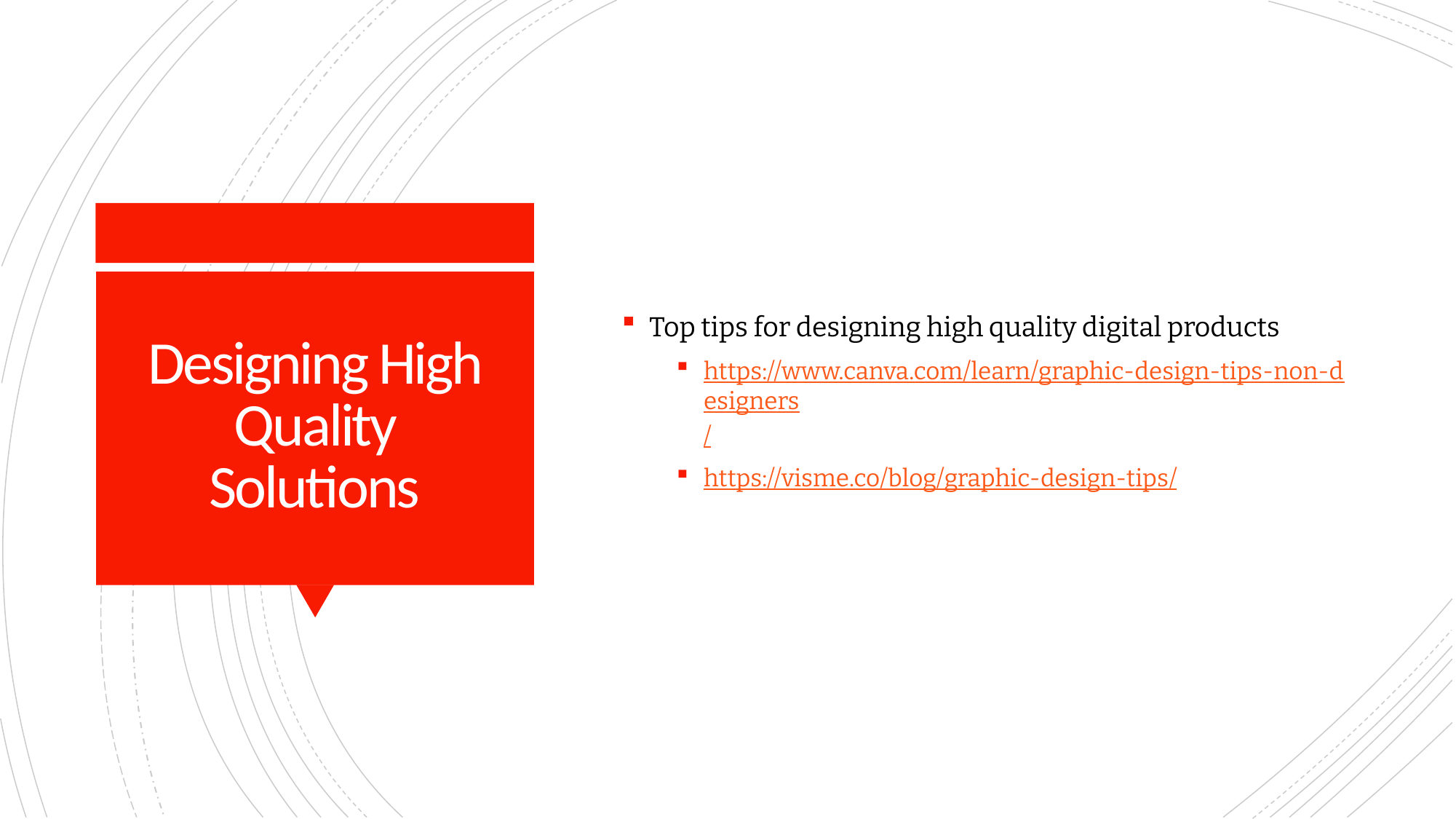

Top tips for designing high quality digital products
https://www.canva.com/learn/graphic-design-tips-non-designers/
https://visme.co/blog/graphic-design-tips/

# Designing High Quality Solutions